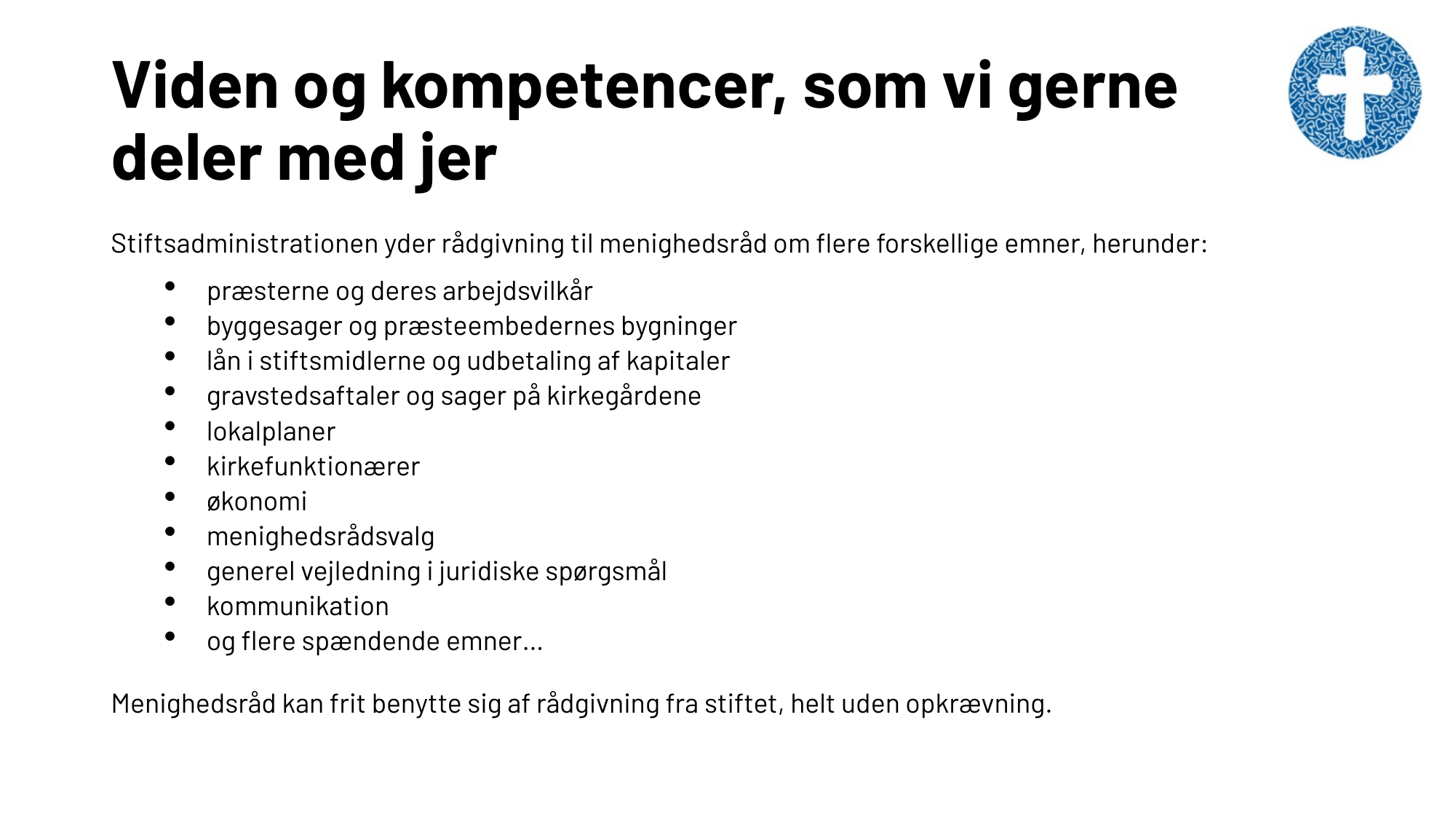

# Viden og kompetencer, som vi gerne deler med jer
Stiftsadministrationen yder rådgivning til menighedsråd om flere forskellige emner, herunder:
præsterne og deres arbejdsvilkår
byggesager og præsteembedernes bygninger
lån i stiftsmidlerne og udbetaling af kapitaler
gravstedsaftaler og sager på kirkegårdene
lokalplaner
kirkefunktionærer
økonomi
menighedsrådsvalg
generel vejledning i juridiske spørgsmål
kommunikation
og flere spændende emner…
Menighedsråd kan frit benytte sig af rådgivning fra stiftet, helt uden opkrævning.